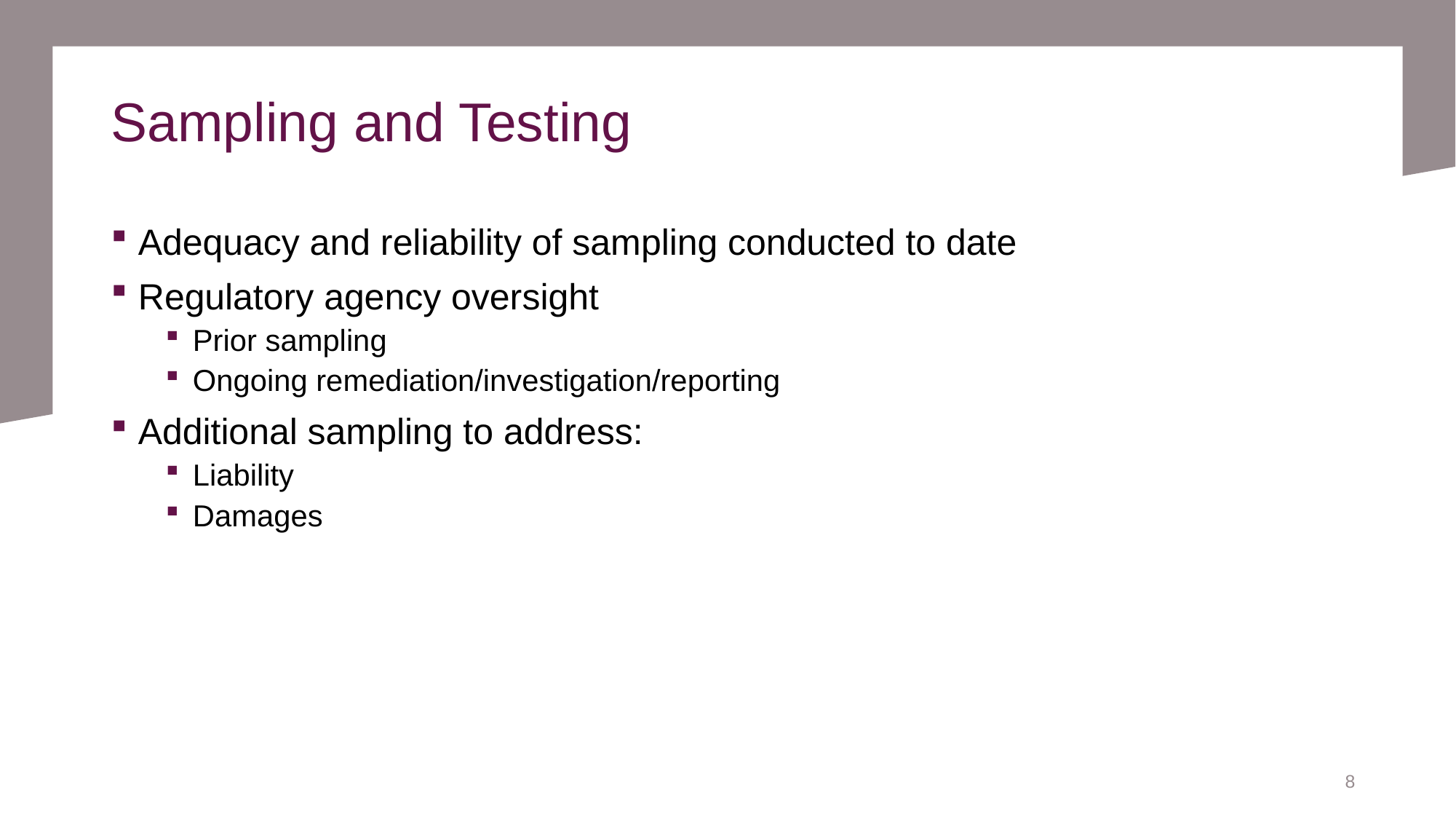

# Sampling and Testing
Adequacy and reliability of sampling conducted to date
Regulatory agency oversight
Prior sampling
Ongoing remediation/investigation/reporting
Additional sampling to address:
Liability
Damages

8